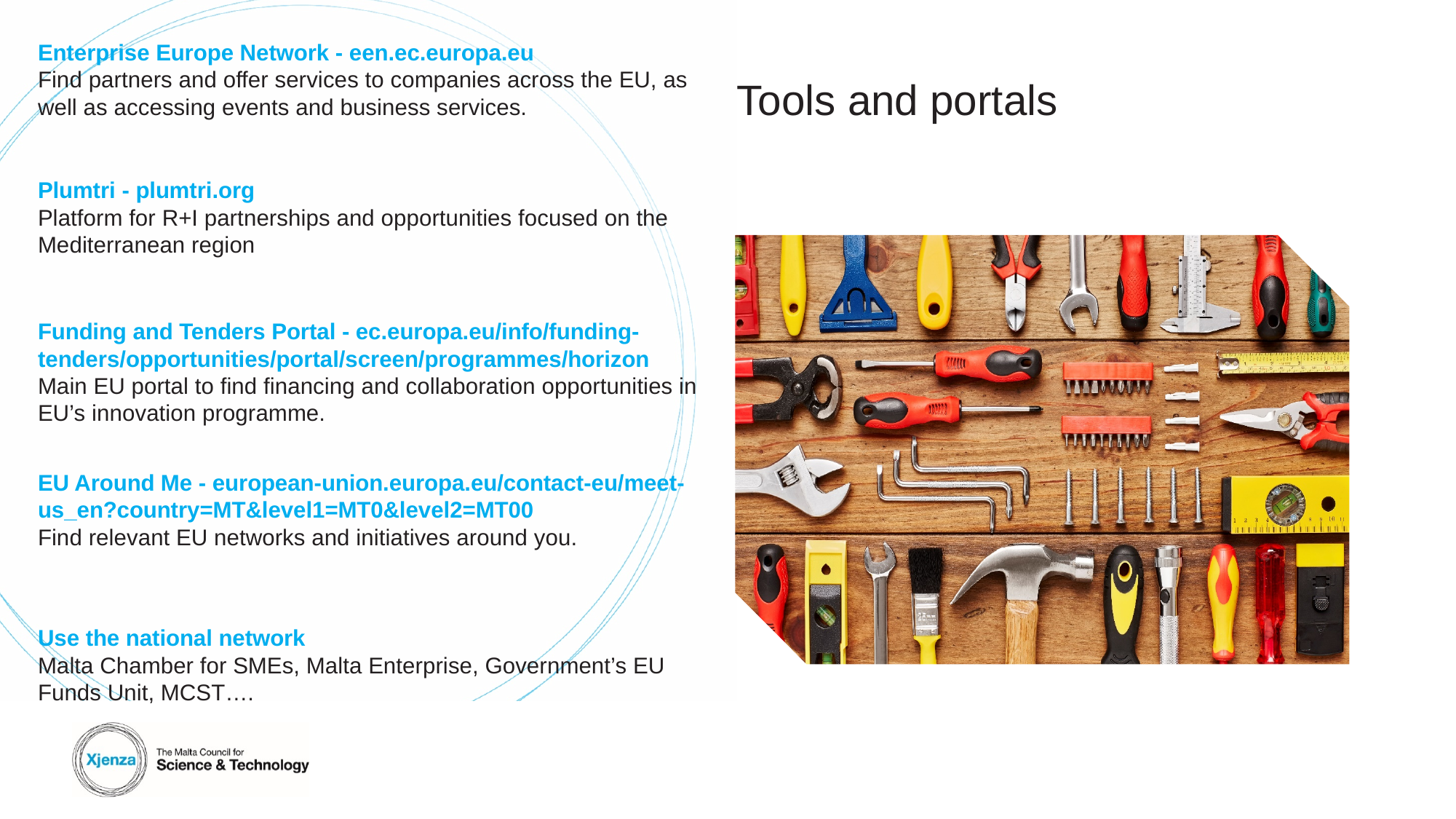

Enterprise Europe Network - een.ec.europa.eu
Find partners and offer services to companies across the EU, as well as accessing events and business services.
Tools and portals
Plumtri - plumtri.org
Platform for R+I partnerships and opportunities focused on the Mediterranean region

Funding and Tenders Portal - ec.europa.eu/info/funding-tenders/opportunities/portal/screen/programmes/horizon
Main EU portal to find financing and collaboration opportunities in EU’s innovation programme.
EU Around Me - european-union.europa.eu/contact-eu/meet-us_en?country=MT&level1=MT0&level2=MT00
Find relevant EU networks and initiatives around you.
Use the national network
Malta Chamber for SMEs, Malta Enterprise, Government’s EU Funds Unit, MCST….